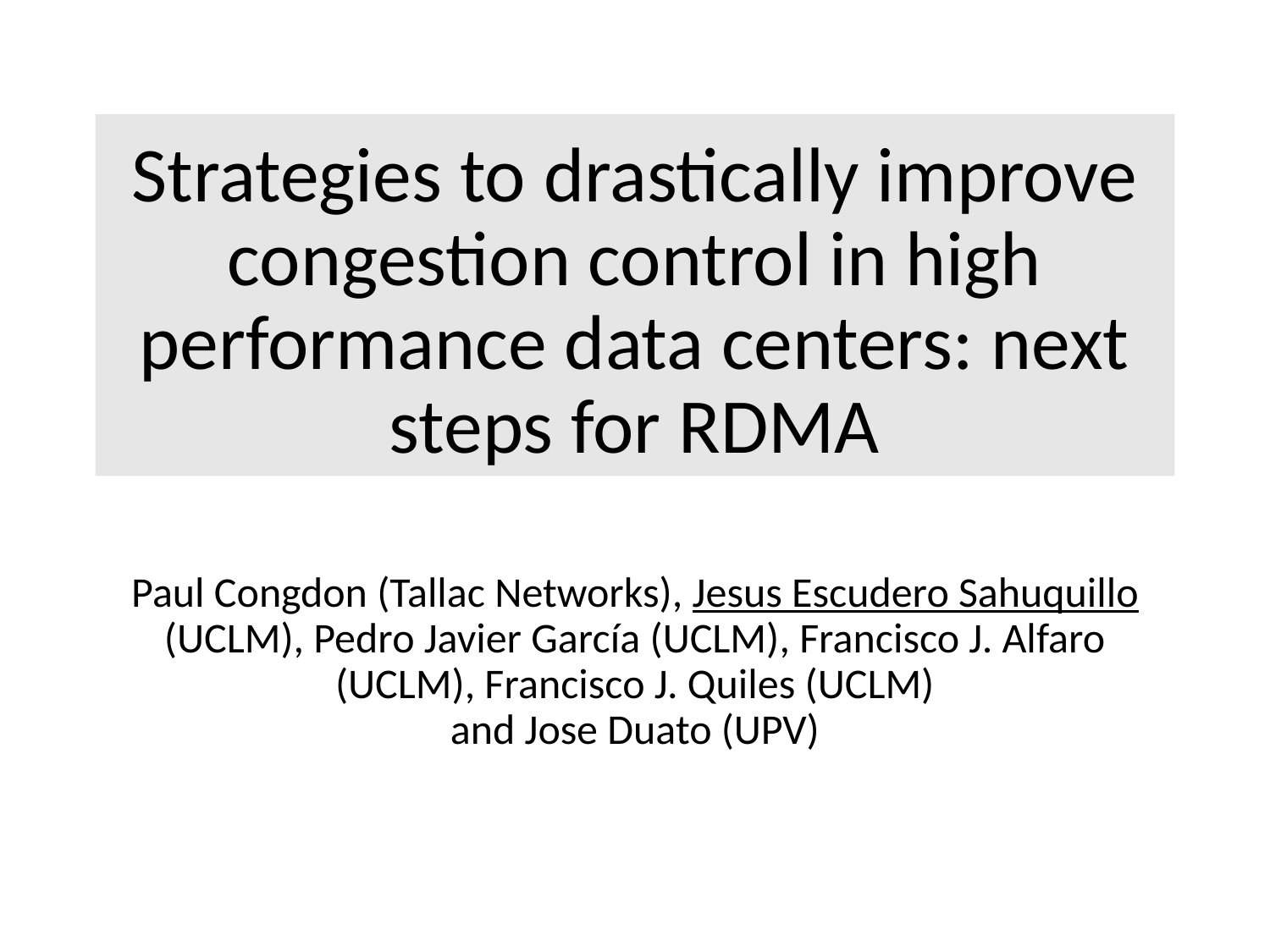

# Strategies to drastically improve congestion control in high performance data centers: next steps for RDMA
Paul Congdon (Tallac Networks), Jesus Escudero Sahuquillo (UCLM), Pedro Javier García (UCLM), Francisco J. Alfaro (UCLM), Francisco J. Quiles (UCLM)
and Jose Duato (UPV)